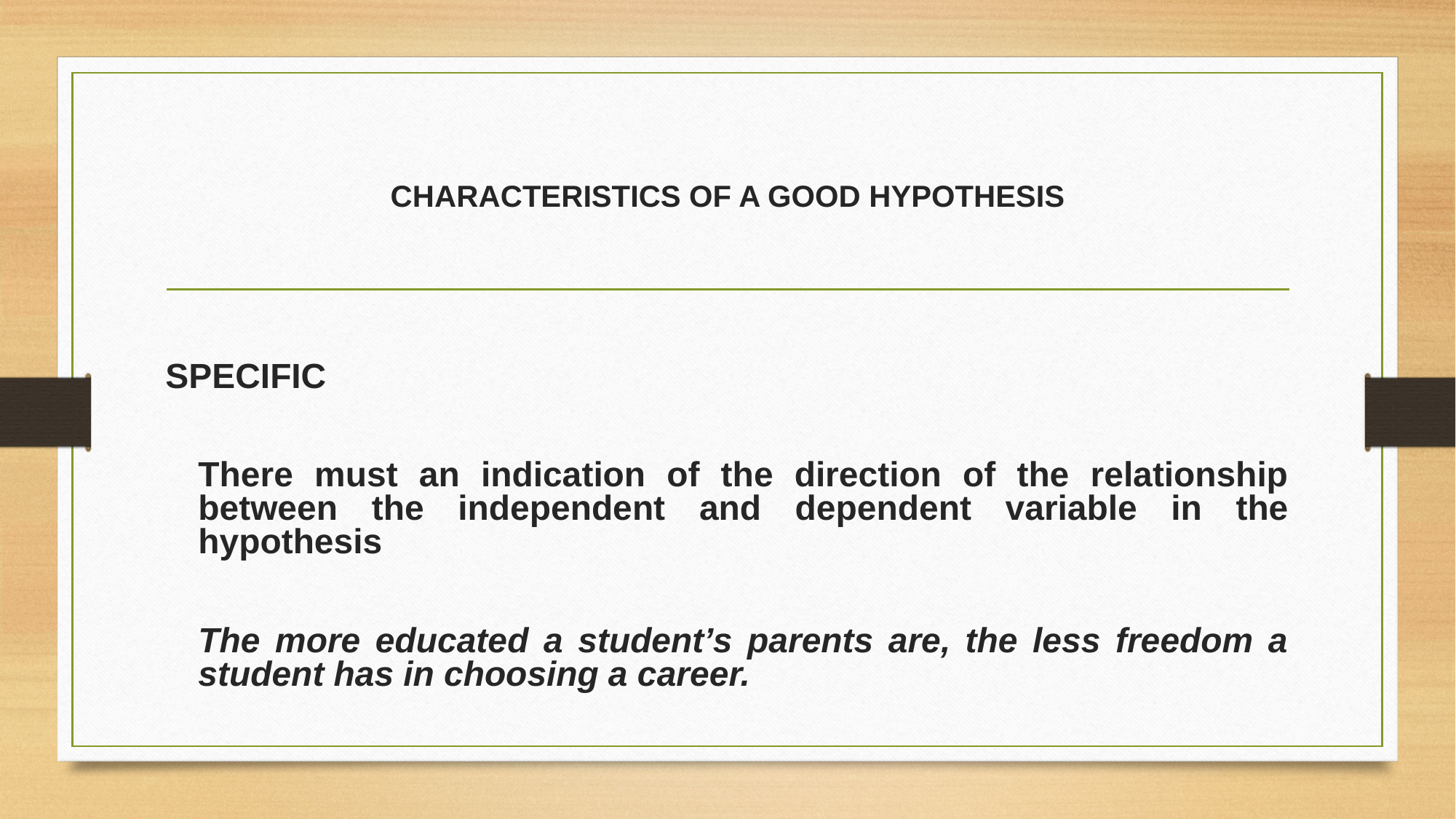

# CHARACTERISTICS OF A GOOD HYPOTHESIS

SPECIFIC

	There must an indication of the direction of the relationship between the independent and dependent variable in the hypothesis

	The more educated a student’s parents are, the less freedom a student has in choosing a career.